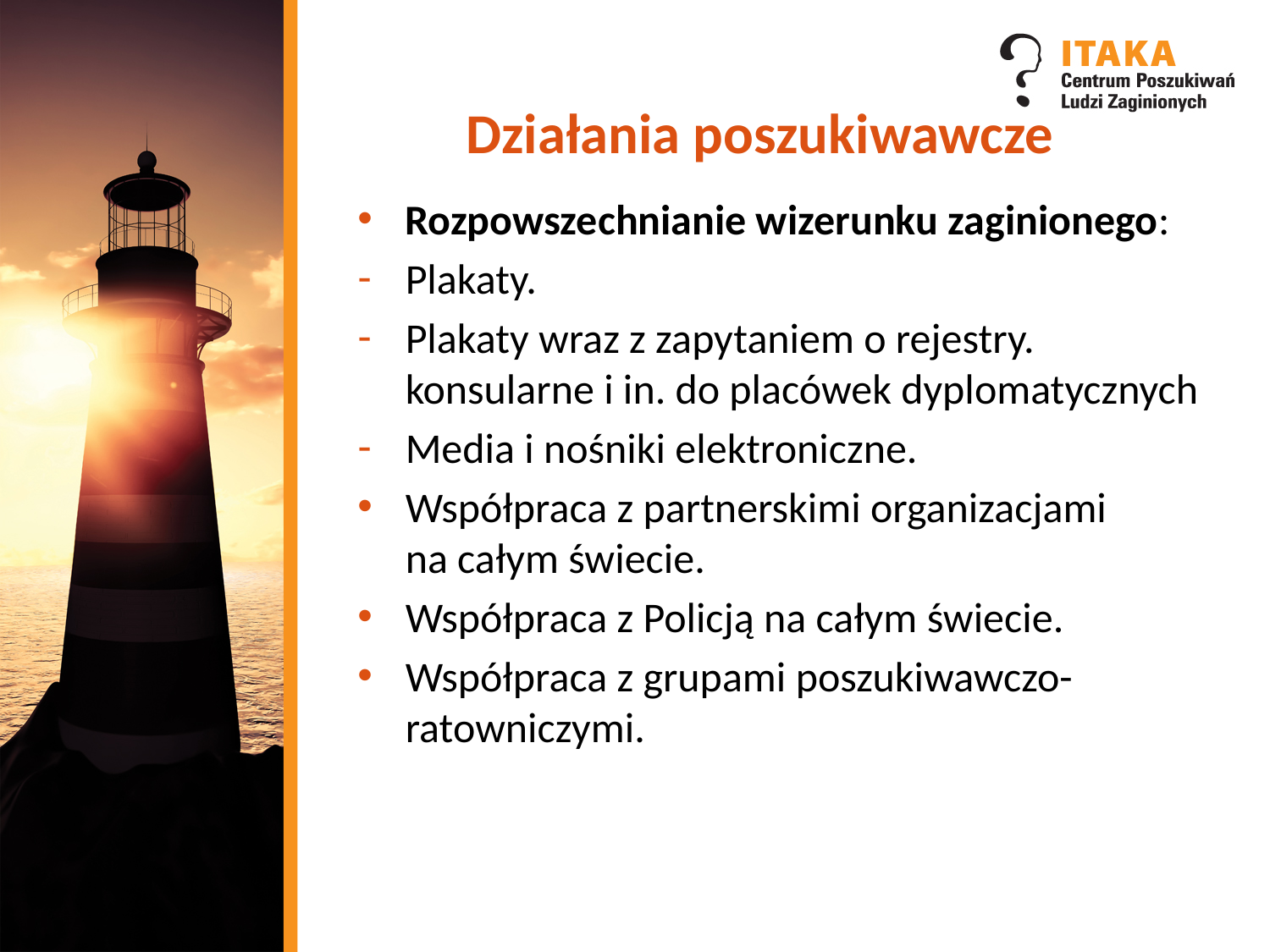

# Działania poszukiwawcze
Rozpowszechnianie wizerunku zaginionego:
Plakaty.
Plakaty wraz z zapytaniem o rejestry. konsularne i in. do placówek dyplomatycznych
Media i nośniki elektroniczne.
Współpraca z partnerskimi organizacjami
na całym świecie.
Współpraca z Policją na całym świecie.
Współpraca z grupami poszukiwawczo-ratowniczymi.